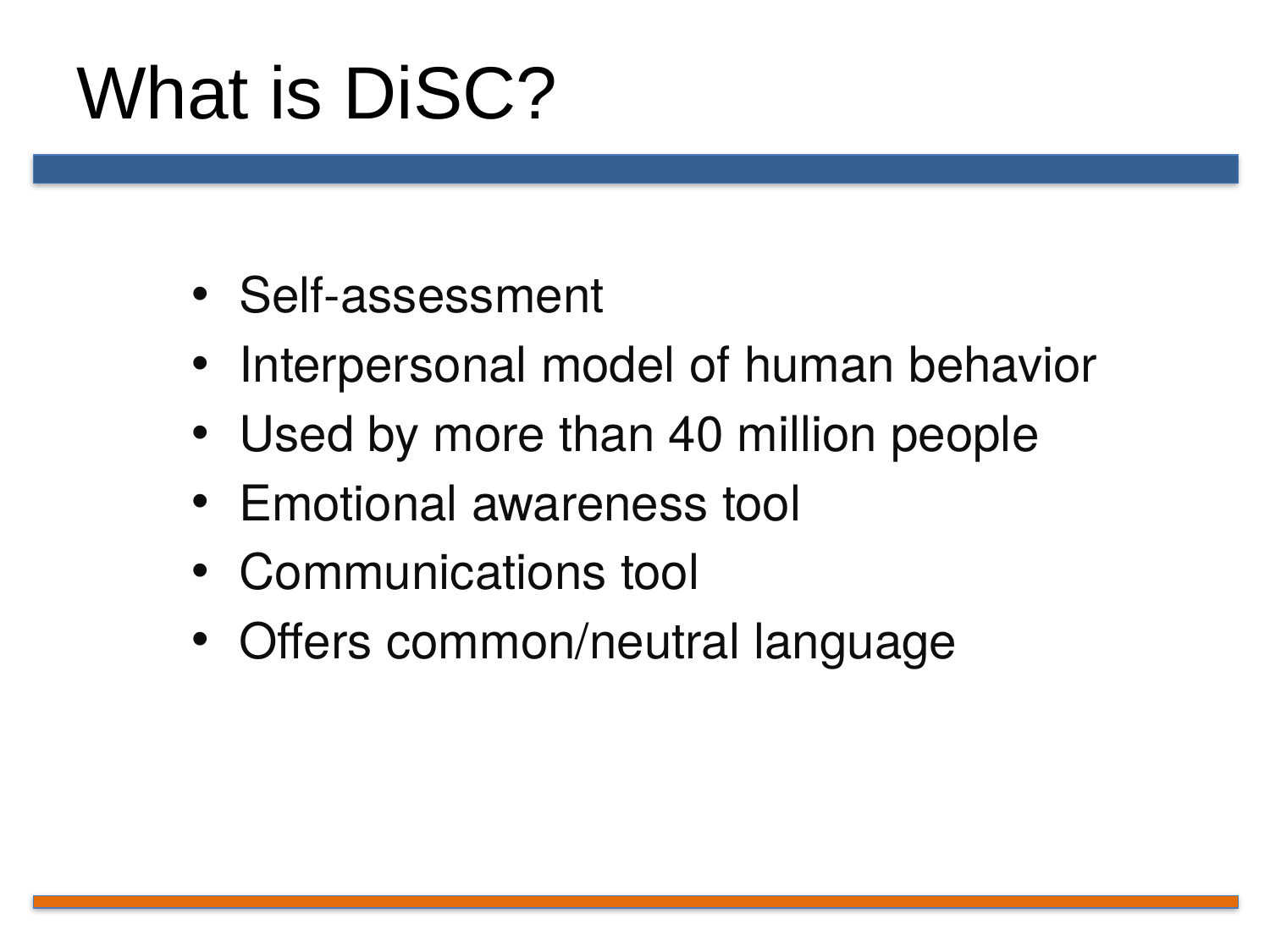

# What is DiSC?
Self-assessment
Interpersonal model of human behavior
Used by more than 40 million people
Emotional awareness tool
Communications tool
Offers common/neutral language